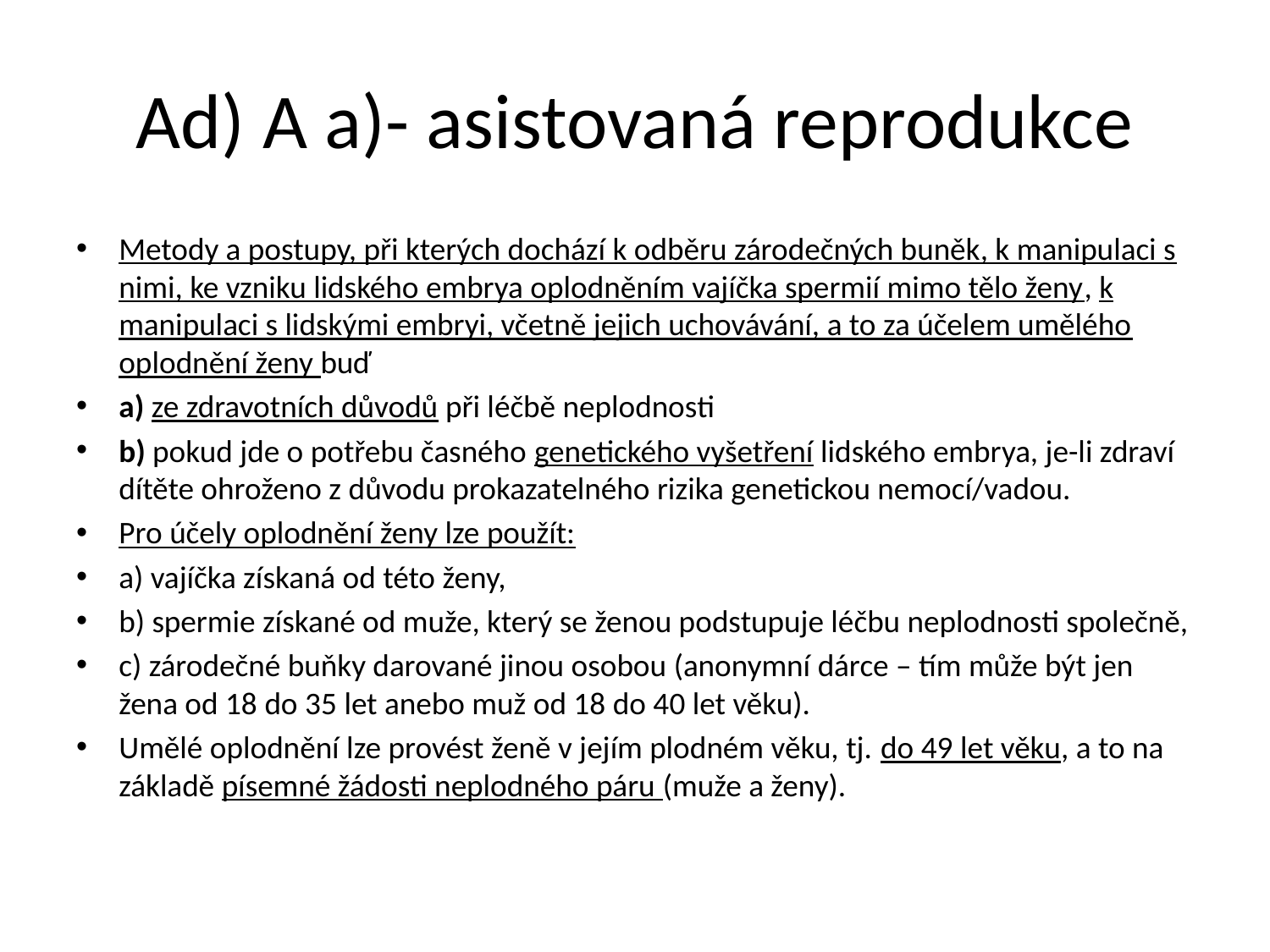

# Ad) A a)- asistovaná reprodukce
Metody a postupy, při kterých dochází k odběru zárodečných buněk, k manipulaci s nimi, ke vzniku lidského embrya oplodněním vajíčka spermií mimo tělo ženy, k manipulaci s lidskými embryi, včetně jejich uchovávání, a to za účelem umělého oplodnění ženy buď
a) ze zdravotních důvodů při léčbě neplodnosti
b) pokud jde o potřebu časného genetického vyšetření lidského embrya, je-li zdraví dítěte ohroženo z důvodu prokazatelného rizika genetickou nemocí/vadou.
Pro účely oplodnění ženy lze použít:
a) vajíčka získaná od této ženy,
b) spermie získané od muže, který se ženou podstupuje léčbu neplodnosti společně,
c) zárodečné buňky darované jinou osobou (anonymní dárce – tím může být jen žena od 18 do 35 let anebo muž od 18 do 40 let věku).
Umělé oplodnění lze provést ženě v jejím plodném věku, tj. do 49 let věku, a to na základě písemné žádosti neplodného páru (muže a ženy).